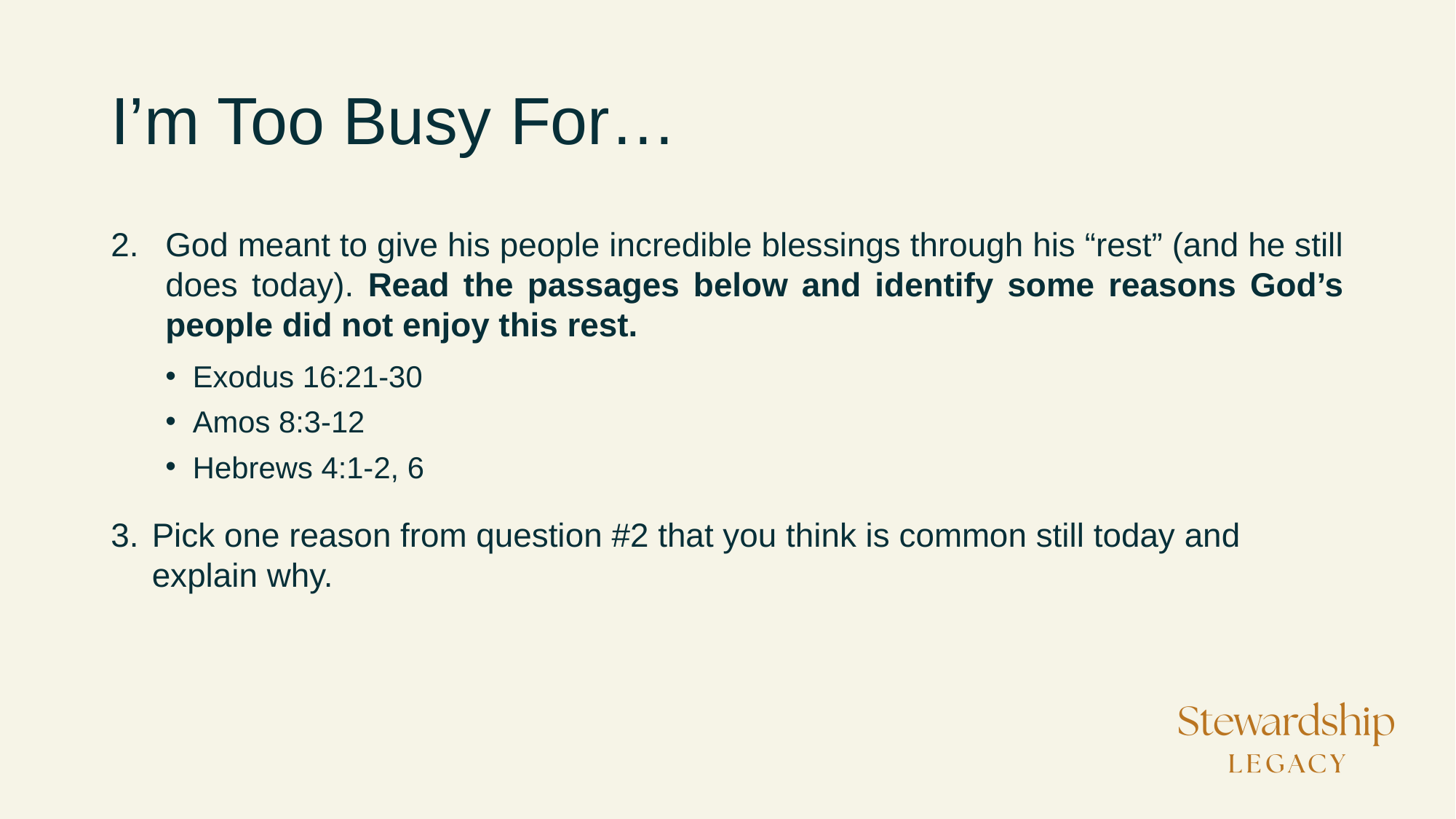

# I’m Too Busy For…
God meant to give his people incredible blessings through his “rest” (and he still does today). Read the passages below and identify some reasons God’s people did not enjoy this rest.
Exodus 16:21-30
Amos 8:3-12
Hebrews 4:1-2, 6
Pick one reason from question #2 that you think is common still today and explain why.